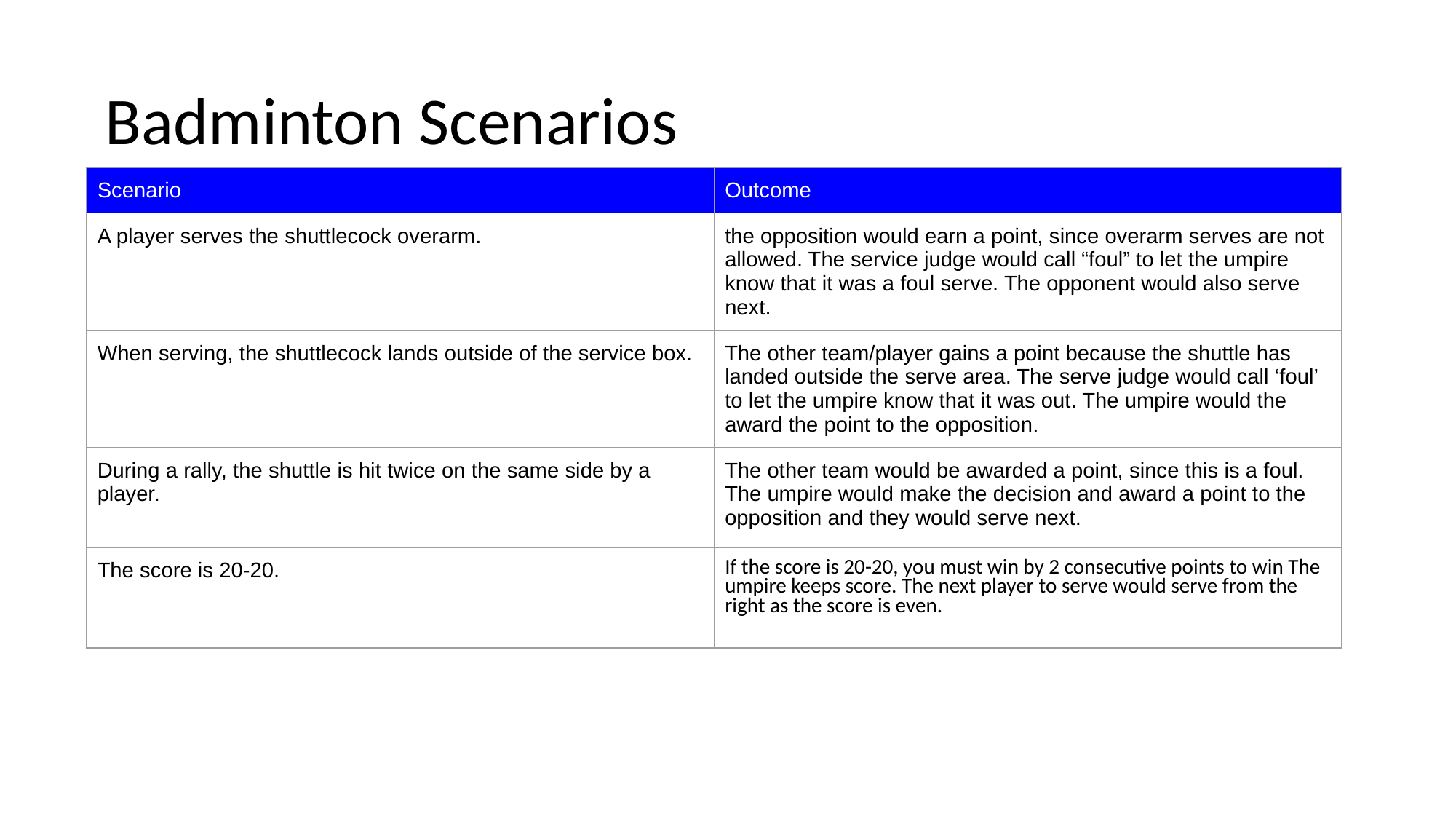

# Badminton Scenarios
| Scenario | Outcome |
| --- | --- |
| A player serves the shuttlecock overarm. | the opposition would earn a point, since overarm serves are not allowed. The service judge would call “foul” to let the umpire know that it was a foul serve. The opponent would also serve next. |
| When serving, the shuttlecock lands outside of the service box. | The other team/player gains a point because the shuttle has landed outside the serve area. The serve judge would call ‘foul’ to let the umpire know that it was out. The umpire would the award the point to the opposition. |
| During a rally, the shuttle is hit twice on the same side by a player. | The other team would be awarded a point, since this is a foul. The umpire would make the decision and award a point to the opposition and they would serve next. |
| The score is 20-20. | If the score is 20-20, you must win by 2 consecutive points to win The umpire keeps score. The next player to serve would serve from the right as the score is even. |